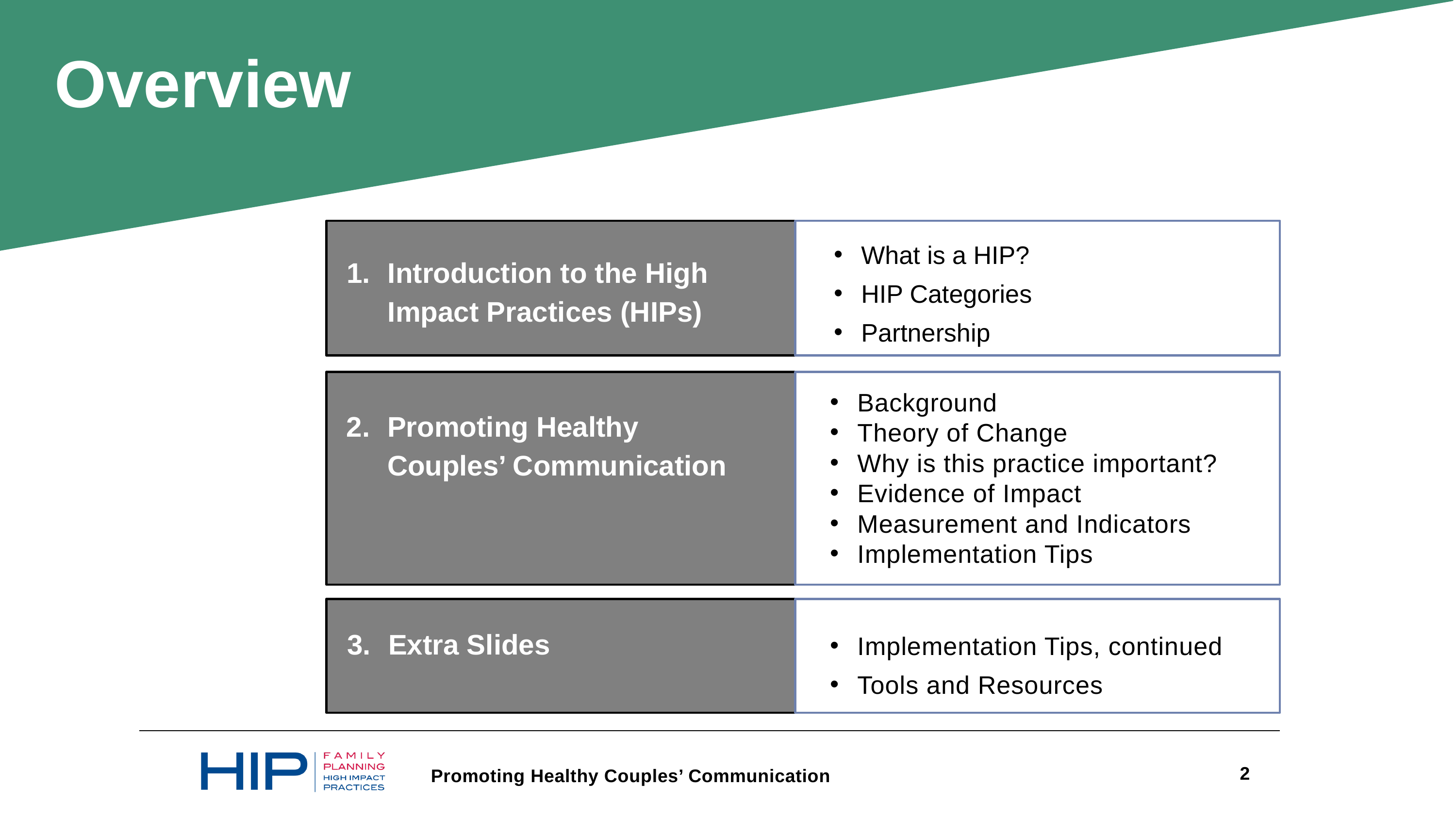

Overview

What is a HIP?
HIP Categories
Partnership

Introduction to the High    Impact Practices (HIPs)
PART
PART

Promoting Healthy Couples’ Communication

Background
Theory of Change
Why is this practice important?
Evidence of Impact
Measurement and Indicators
Implementation Tips

Extra Slides

Implementation Tips, continued
Tools and Resources
2